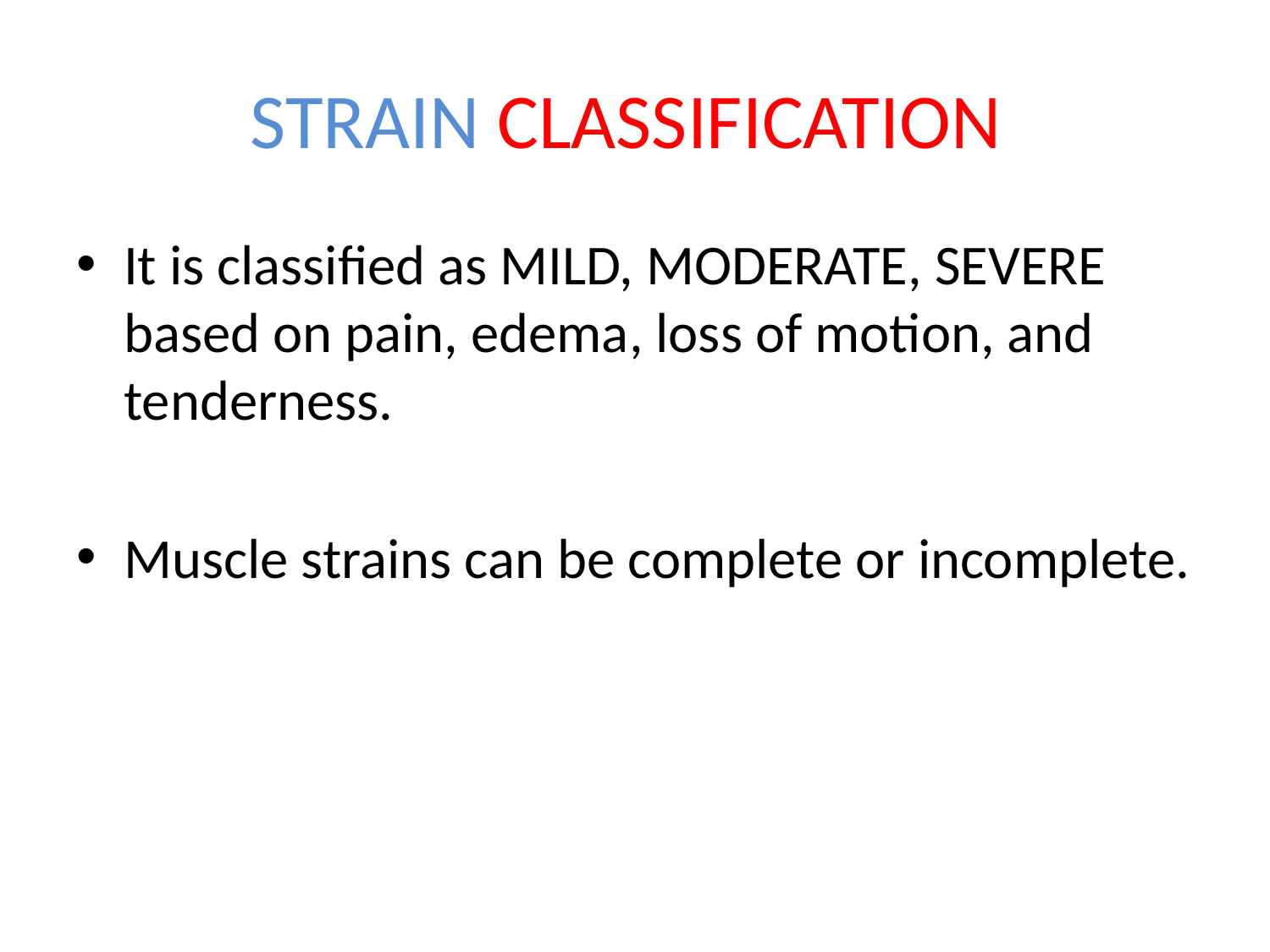

# STRAIN CLASSIFICATION
It is classified as MILD, MODERATE, SEVERE based on pain, edema, loss of motion, and tenderness.

Muscle strains can be complete or incomplete.